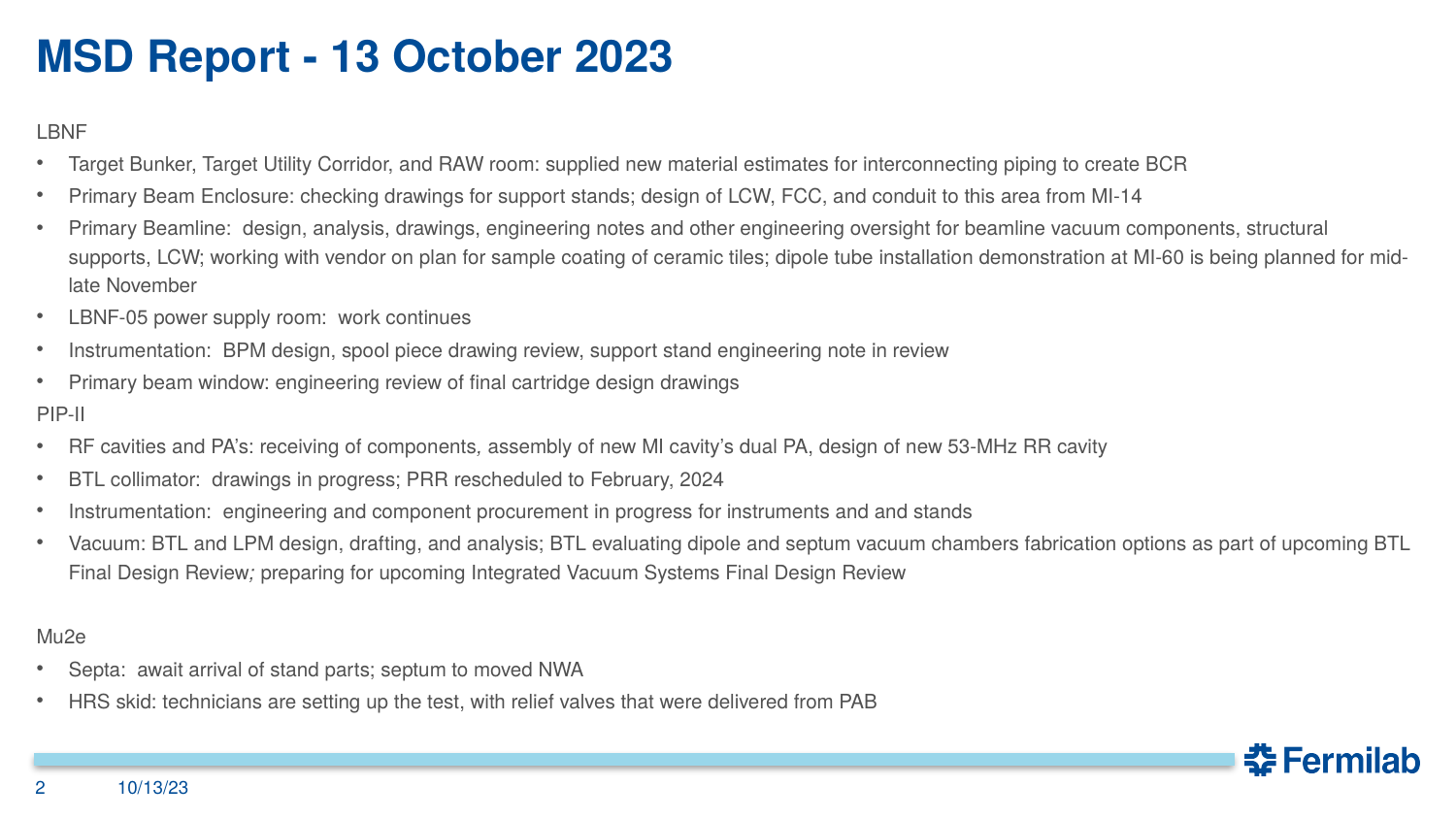

# MSD Report - 13 October 2023
LBNF
Target Bunker, Target Utility Corridor, and RAW room: supplied new material estimates for interconnecting piping to create BCR
Primary Beam Enclosure: checking drawings for support stands; design of LCW, FCC, and conduit to this area from MI-14
Primary Beamline:  design, analysis, drawings, engineering notes and other engineering oversight for beamline vacuum components, structural supports, LCW; working with vendor on plan for sample coating of ceramic tiles; dipole tube installation demonstration at MI-60 is being planned for mid-late November
LBNF-05 power supply room:  work continues
Instrumentation:  BPM design, spool piece drawing review, support stand engineering note in review
Primary beam window: engineering review of final cartridge design drawings
PIP-II
RF cavities and PA’s: receiving of components, assembly of new MI cavity’s dual PA, design of new 53-MHz RR cavity
BTL collimator:  drawings in progress; PRR rescheduled to February, 2024
Instrumentation:  engineering and component procurement in progress for instruments and and stands
Vacuum: BTL and LPM design, drafting, and analysis; BTL evaluating dipole and septum vacuum chambers fabrication options as part of upcoming BTL Final Design Review; preparing for upcoming Integrated Vacuum Systems Final Design Review

Mu2e
Septa:  await arrival of stand parts; septum to moved NWA
HRS skid: technicians are setting up the test, with relief valves that were delivered from PAB

2
10/13/23